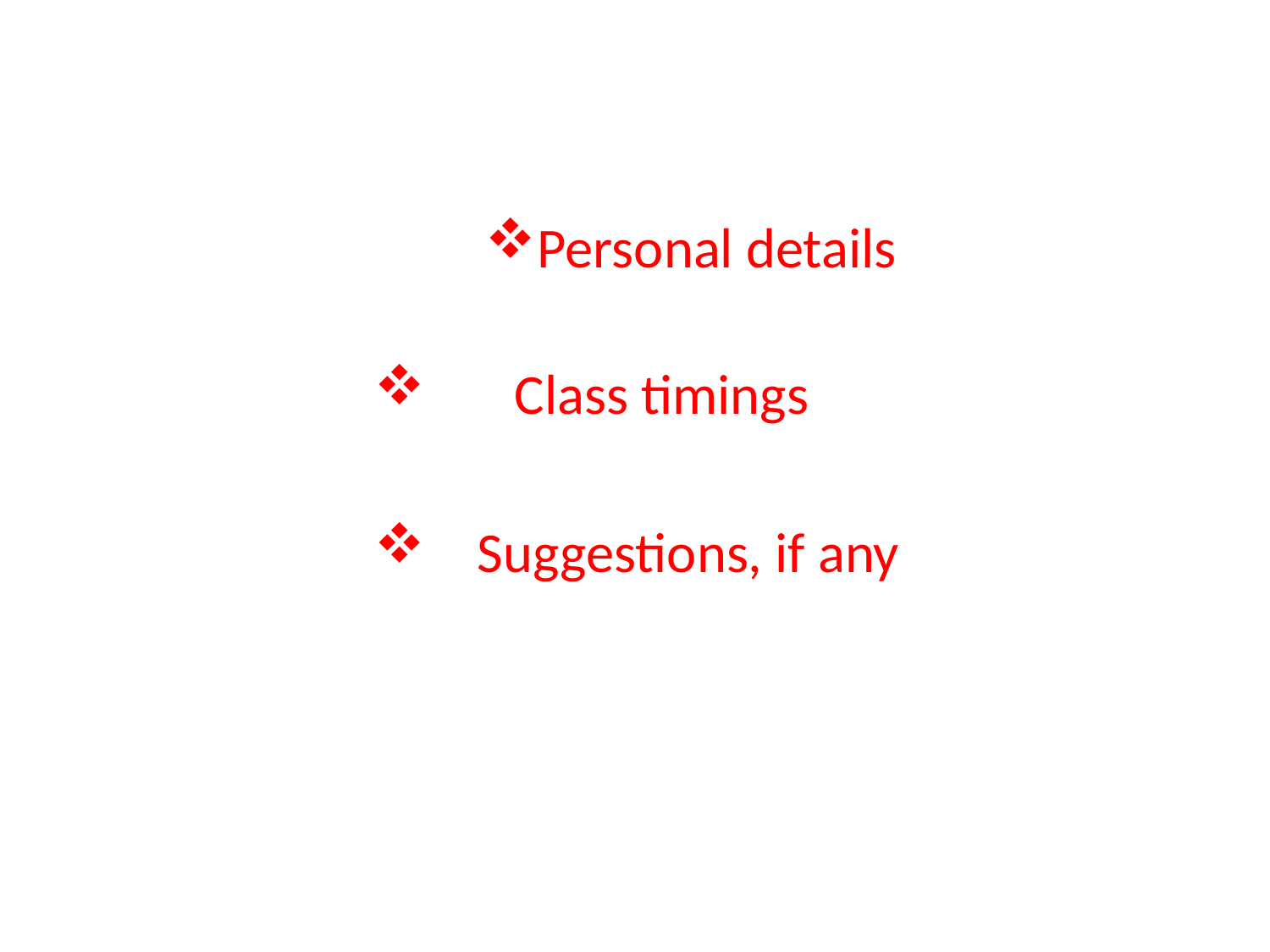

Personal details
	Class timings

    Suggestions, if any